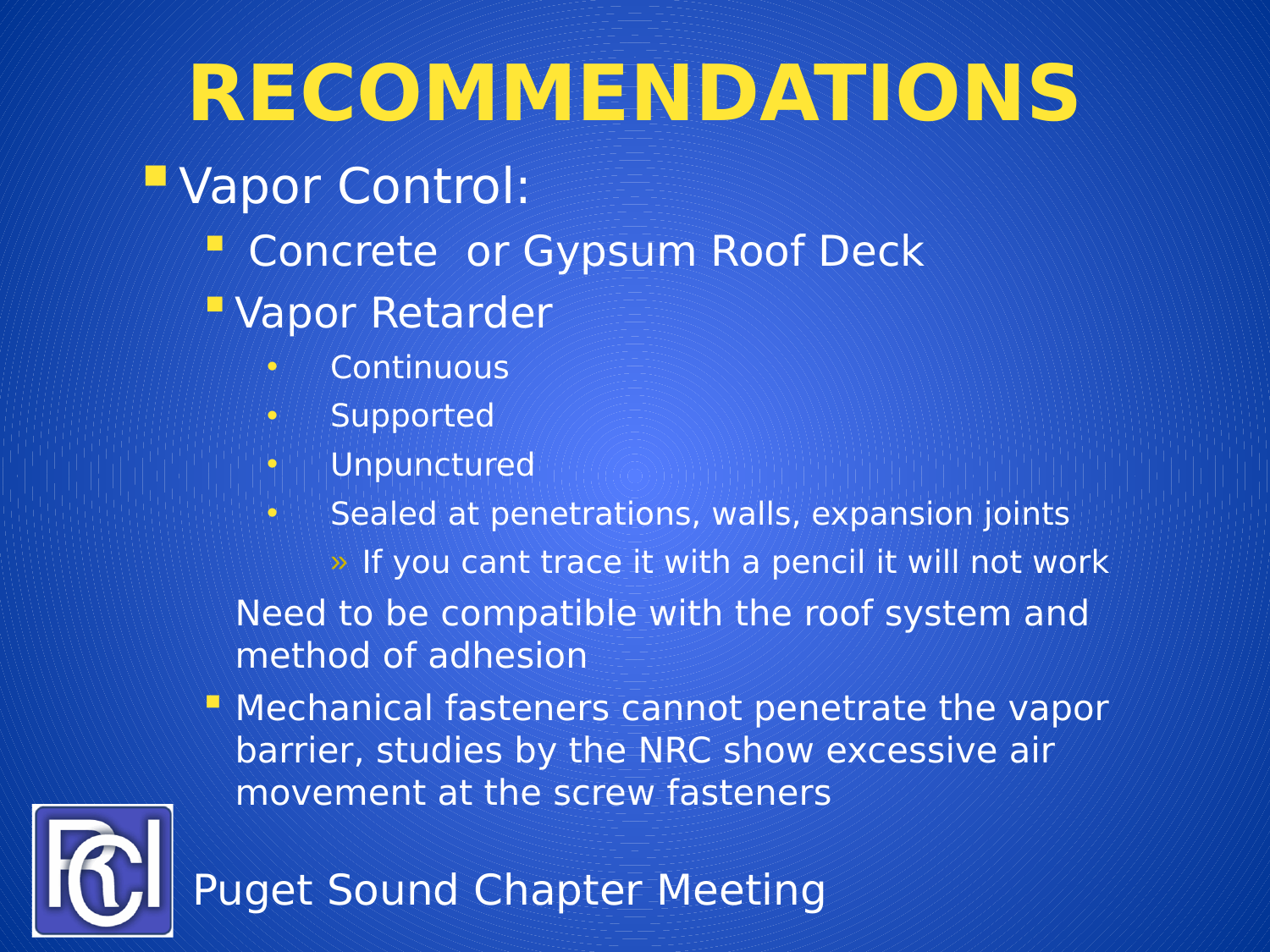

# Recommendations
Vapor Control:
 Concrete  or Gypsum Roof Deck
Vapor Retarder
Continuous
Supported
Unpunctured
Sealed at penetrations, walls, expansion joints
If you cant trace it with a pencil it will not work
	Need to be compatible with the roof system and method of adhesion
Mechanical fasteners cannot penetrate the vapor barrier, studies by the NRC show excessive air movement at the screw fasteners